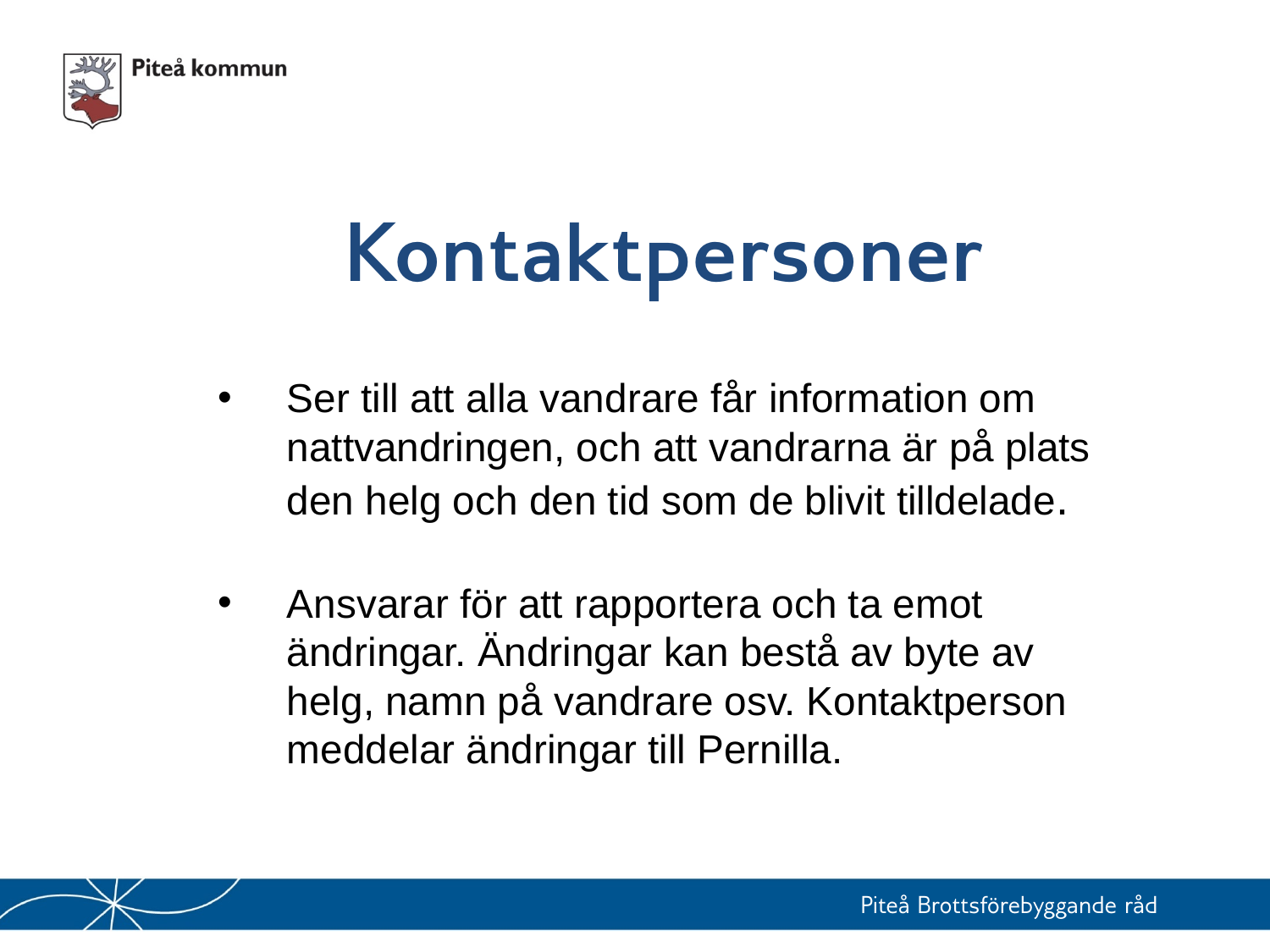

# Kontaktpersoner
Ser till att alla vandrare får information om nattvandringen, och att vandrarna är på plats den helg och den tid som de blivit tilldelade.

Ansvarar för att rapportera och ta emot ändringar. Ändringar kan bestå av byte av helg, namn på vandrare osv. Kontaktperson meddelar ändringar till Pernilla.

Piteå Brottsförebyggande råd